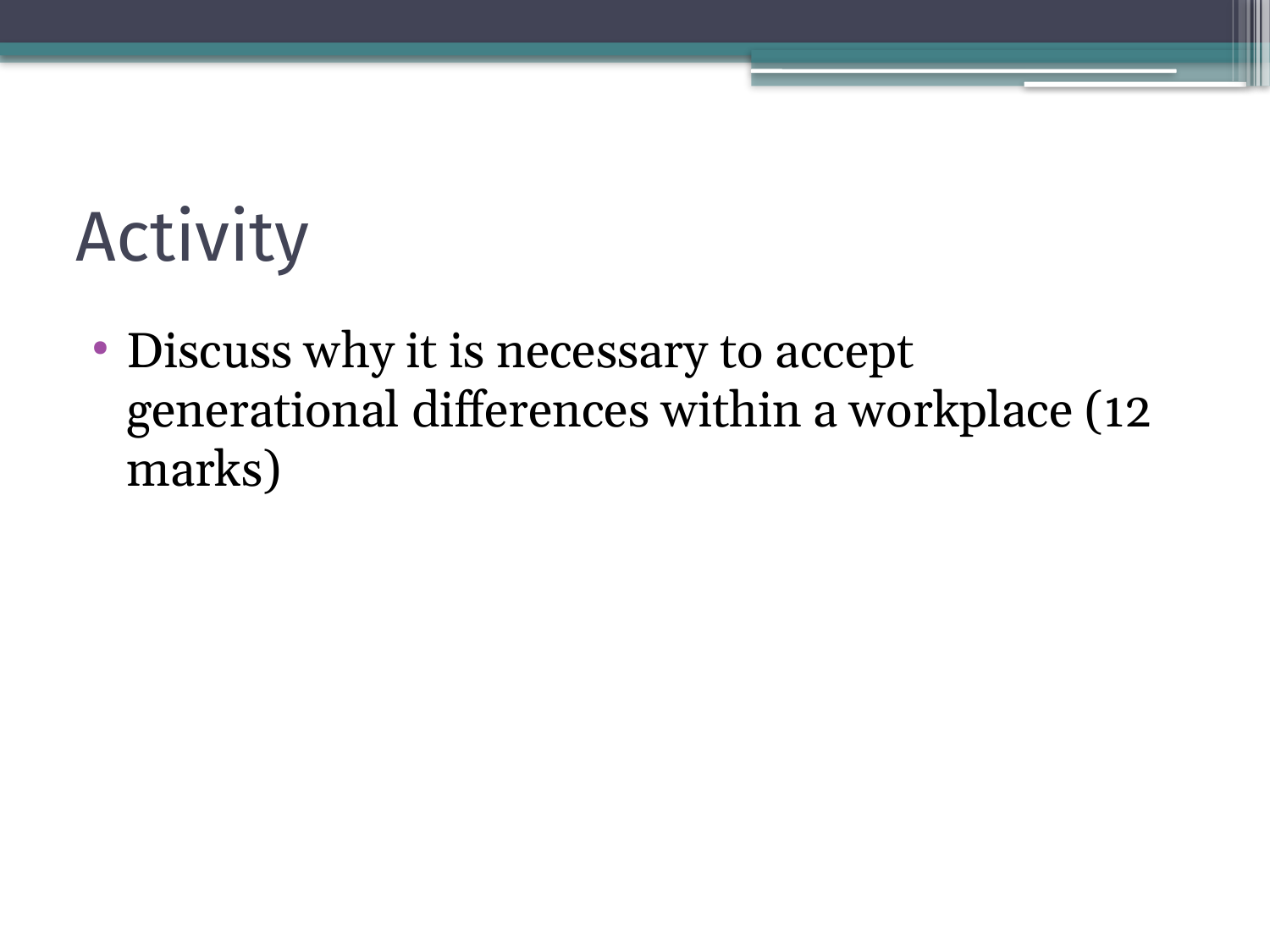

# Activity
Discuss why it is necessary to accept generational differences within a workplace (12 marks)